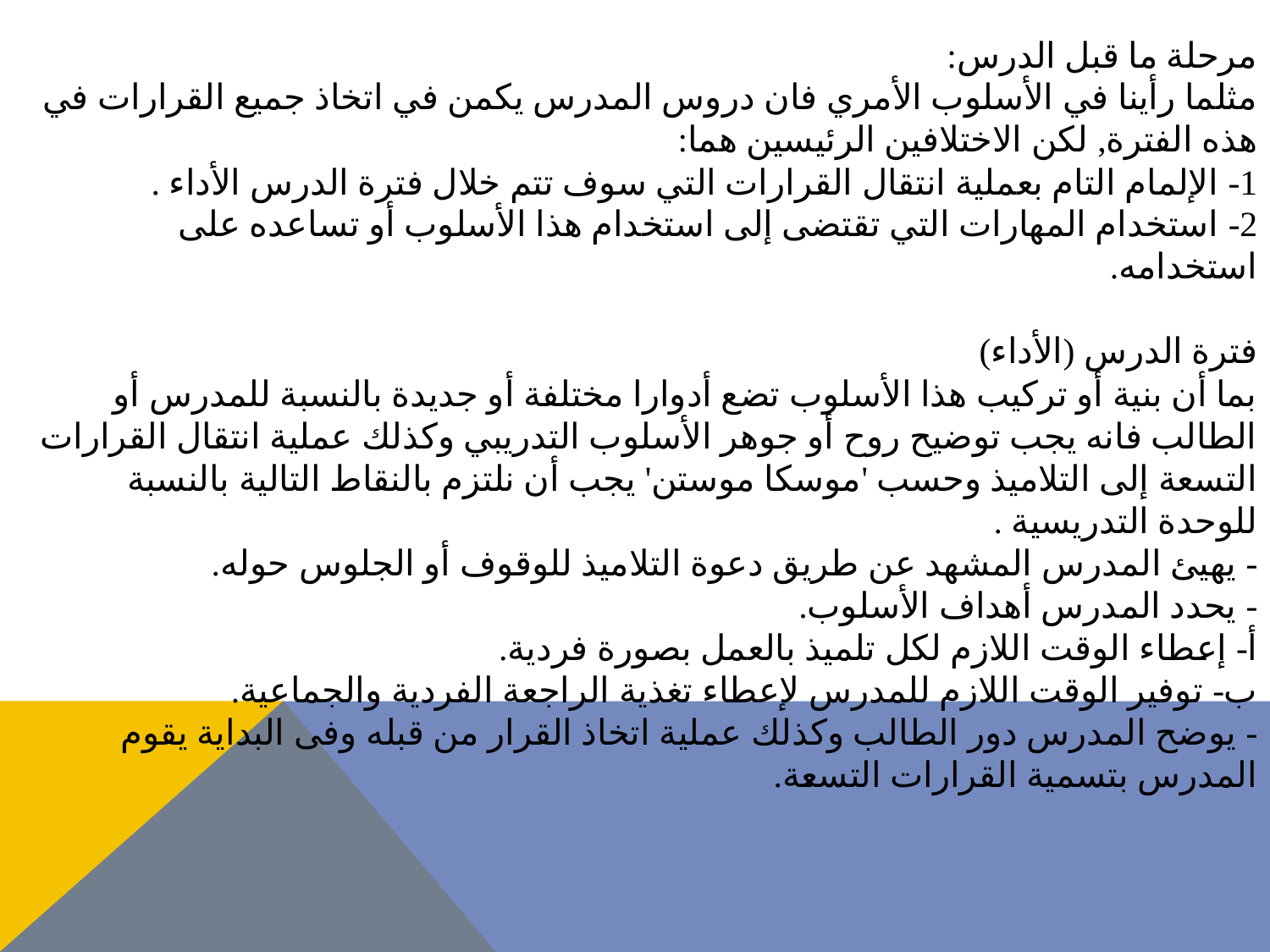

مرحلة ما قبل الدرس:
مثلما رأينا في الأسلوب الأمري فان دروس المدرس يكمن في اتخاذ جميع القرارات في هذه الفترة, لكن الاختلافين الرئيسين هما:
1- الإلمام التام بعملية انتقال القرارات التي سوف تتم خلال فترة الدرس الأداء .
2- استخدام المهارات التي تقتضى إلى استخدام هذا الأسلوب أو تساعده على استخدامه.
فترة الدرس (الأداء)
بما أن بنية أو تركيب هذا الأسلوب تضع أدوارا مختلفة أو جديدة بالنسبة للمدرس أو الطالب فانه يجب توضيح روح أو جوهر الأسلوب التدريبي وكذلك عملية انتقال القرارات التسعة إلى التلاميذ وحسب 'موسكا موستن' يجب أن نلتزم بالنقاط التالية بالنسبة للوحدة التدريسية .
- يهيئ المدرس المشهد عن طريق دعوة التلاميذ للوقوف أو الجلوس حوله.
- يحدد المدرس أهداف الأسلوب.
أ‌- إعطاء الوقت اللازم لكل تلميذ بالعمل بصورة فردية.
ب‌- توفير الوقت اللازم للمدرس لإعطاء تغذية الراجعة الفردية والجماعية.
- يوضح المدرس دور الطالب وكذلك عملية اتخاذ القرار من قبله وفى البداية يقوم المدرس بتسمية القرارات التسعة.